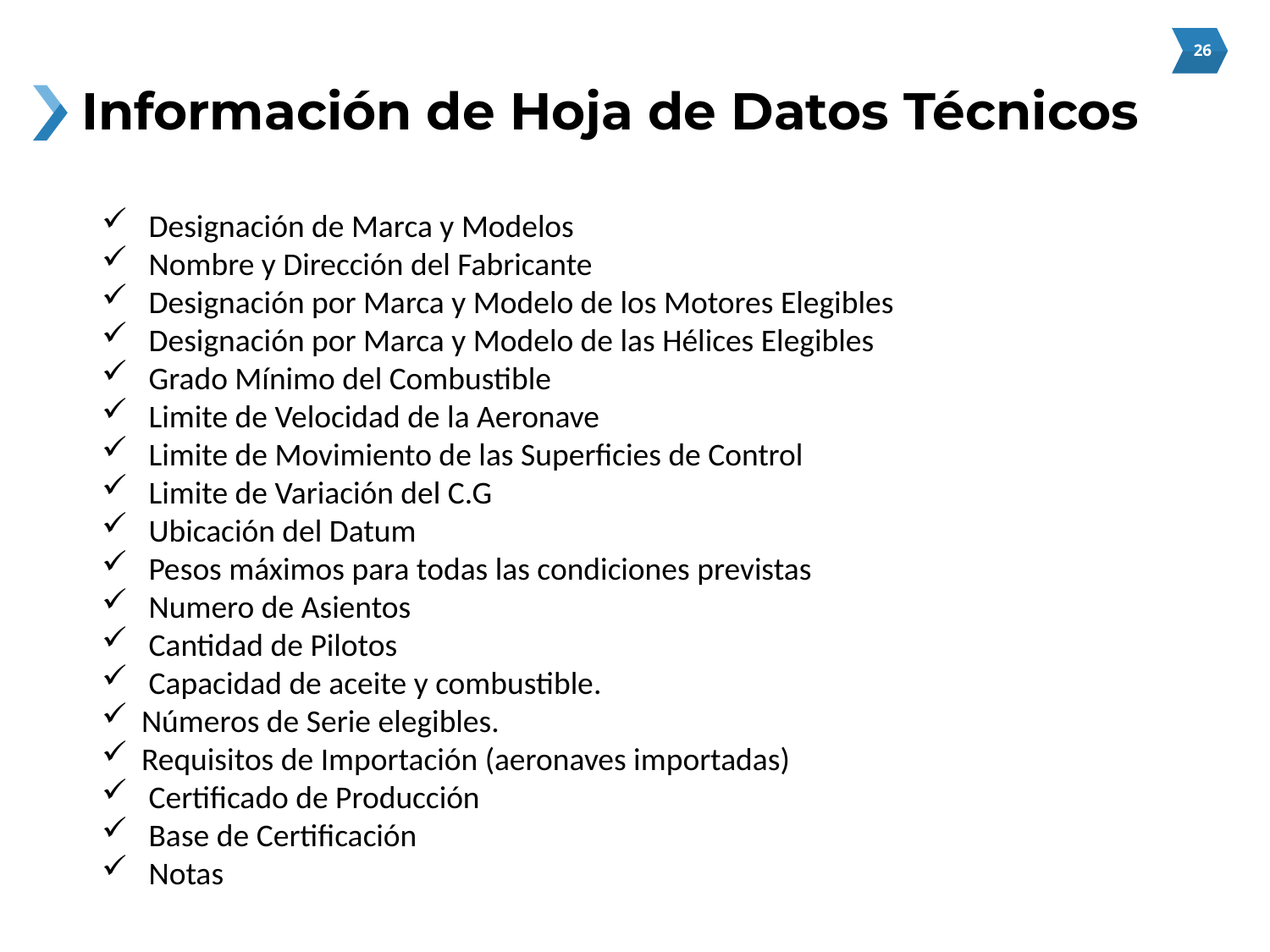

# Información de Hoja de Datos Técnicos
 Designación de Marca y Modelos
 Nombre y Dirección del Fabricante
 Designación por Marca y Modelo de los Motores Elegibles
 Designación por Marca y Modelo de las Hélices Elegibles
 Grado Mínimo del Combustible
 Limite de Velocidad de la Aeronave
 Limite de Movimiento de las Superficies de Control
 Limite de Variación del C.G
 Ubicación del Datum
 Pesos máximos para todas las condiciones previstas
 Numero de Asientos
 Cantidad de Pilotos
 Capacidad de aceite y combustible.
Números de Serie elegibles.
Requisitos de Importación (aeronaves importadas)
 Certificado de Producción
 Base de Certificación
 Notas